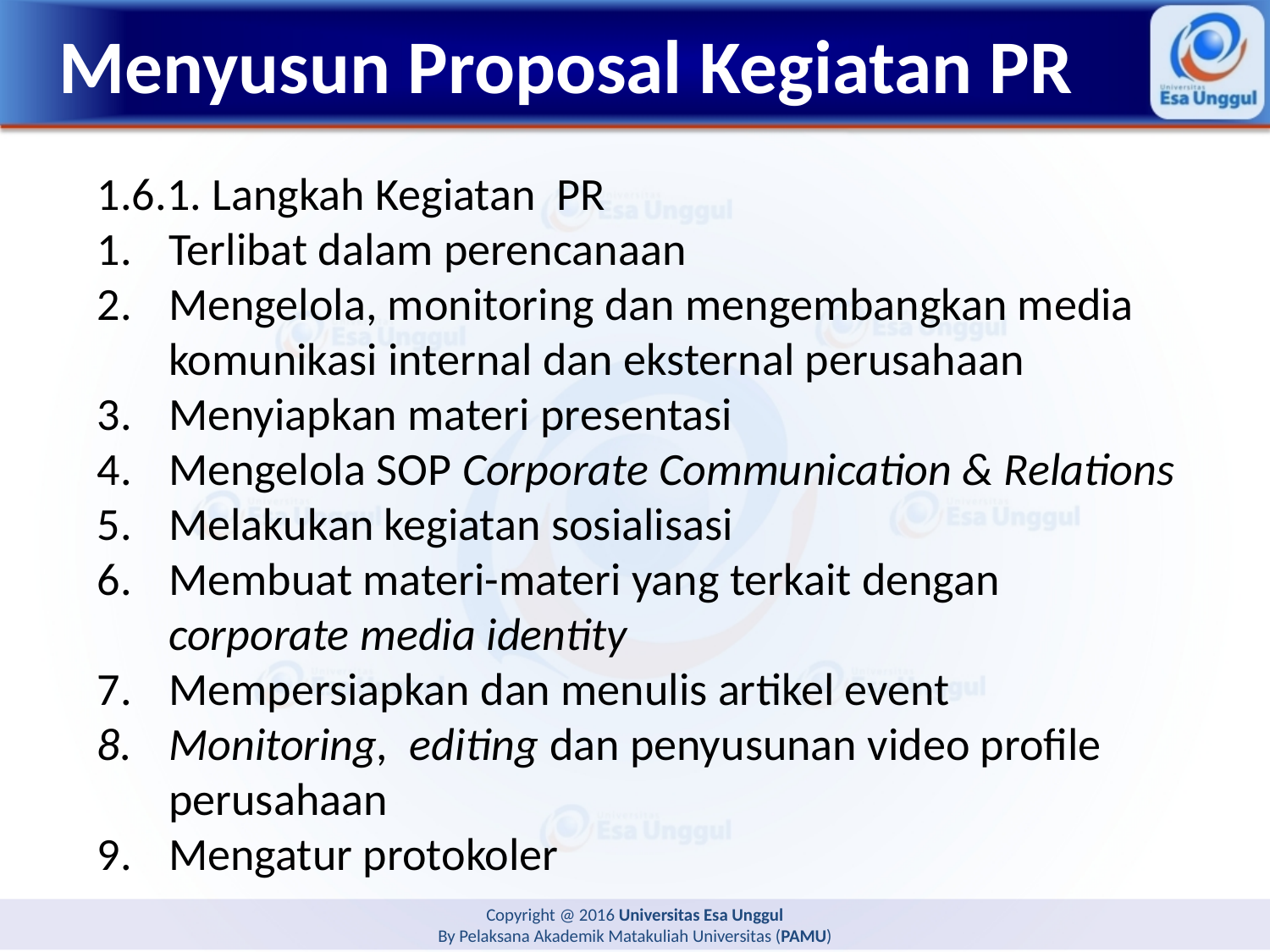

# Menyusun Proposal Kegiatan PR
1.6.1. Langkah Kegiatan  PR
Terlibat dalam perencanaan
Mengelola, monitoring dan mengembangkan media komunikasi internal dan eksternal perusahaan
Menyiapkan materi presentasi
Mengelola SOP Corporate Communication & Relations
Melakukan kegiatan sosialisasi
Membuat materi-materi yang terkait dengan corporate media identity
Mempersiapkan dan menulis artikel event
Monitoring,  editing dan penyusunan video profile perusahaan
Mengatur protokoler